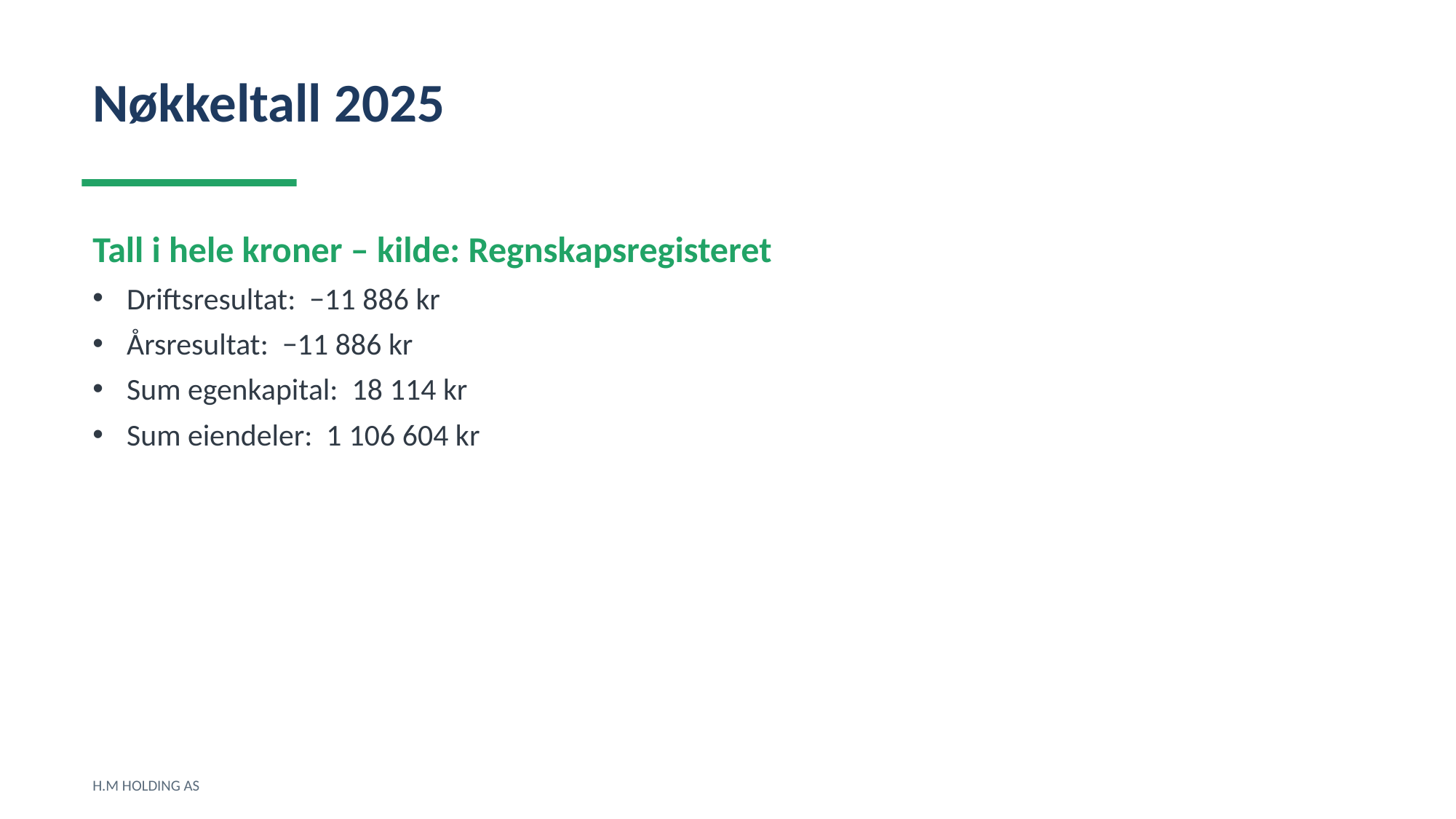

Nøkkeltall 2025

Tall i hele kroner – kilde: Regnskapsregisteret
Driftsresultat:  −11 886 kr
Årsresultat:  −11 886 kr
Sum egenkapital:  18 114 kr
Sum eiendeler:  1 106 604 kr
H.M HOLDING AS